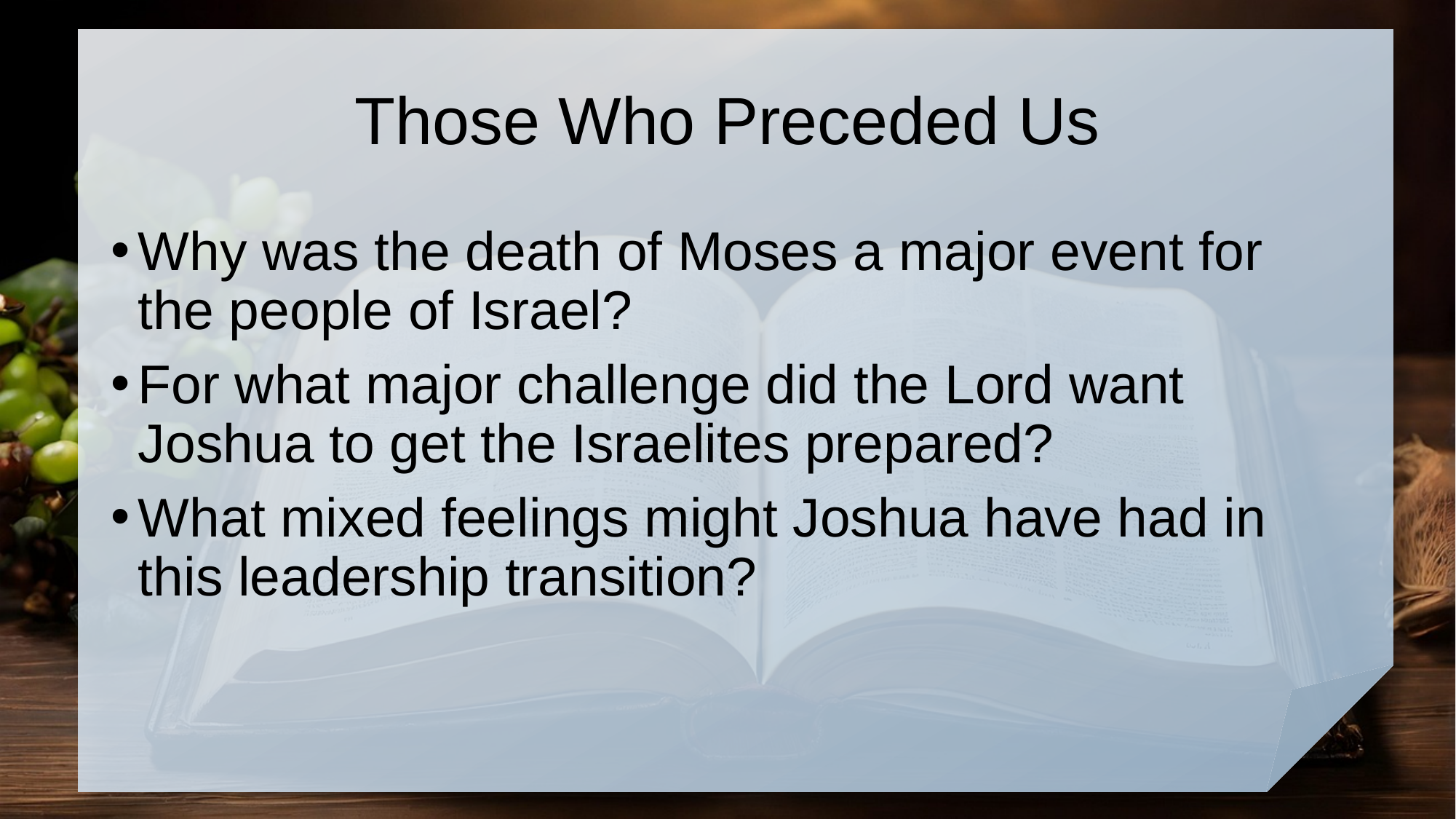

# Those Who Preceded Us
Why was the death of Moses a major event for the people of Israel?
For what major challenge did the Lord want Joshua to get the Israelites prepared?
What mixed feelings might Joshua have had in this leadership transition?